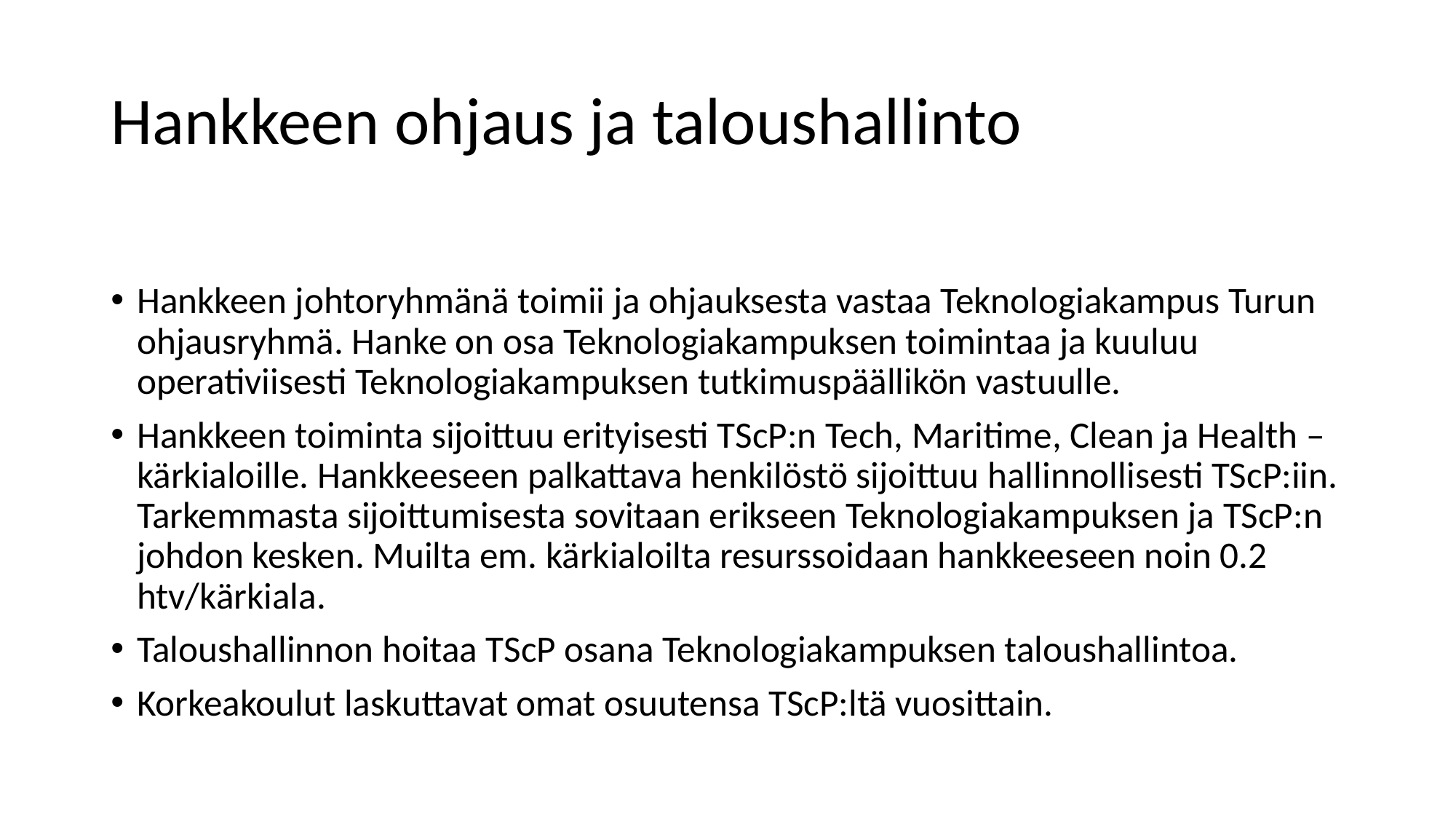

# Hankkeen ohjaus ja taloushallinto

Hankkeen johtoryhmänä toimii ja ohjauksesta vastaa Teknologiakampus Turun ohjausryhmä. Hanke on osa Teknologiakampuksen toimintaa ja kuuluu operativiisesti Teknologiakampuksen tutkimuspäällikön vastuulle.
Hankkeen toiminta sijoittuu erityisesti TScP:n Tech, Maritime, Clean ja Health –kärkialoille. Hankkeeseen palkattava henkilöstö sijoittuu hallinnollisesti TScP:iin. Tarkemmasta sijoittumisesta sovitaan erikseen Teknologiakampuksen ja TScP:n johdon kesken. Muilta em. kärkialoilta resurssoidaan hankkeeseen noin 0.2 htv/kärkiala.
Taloushallinnon hoitaa TScP osana Teknologiakampuksen taloushallintoa.
Korkeakoulut laskuttavat omat osuutensa TScP:ltä vuosittain.